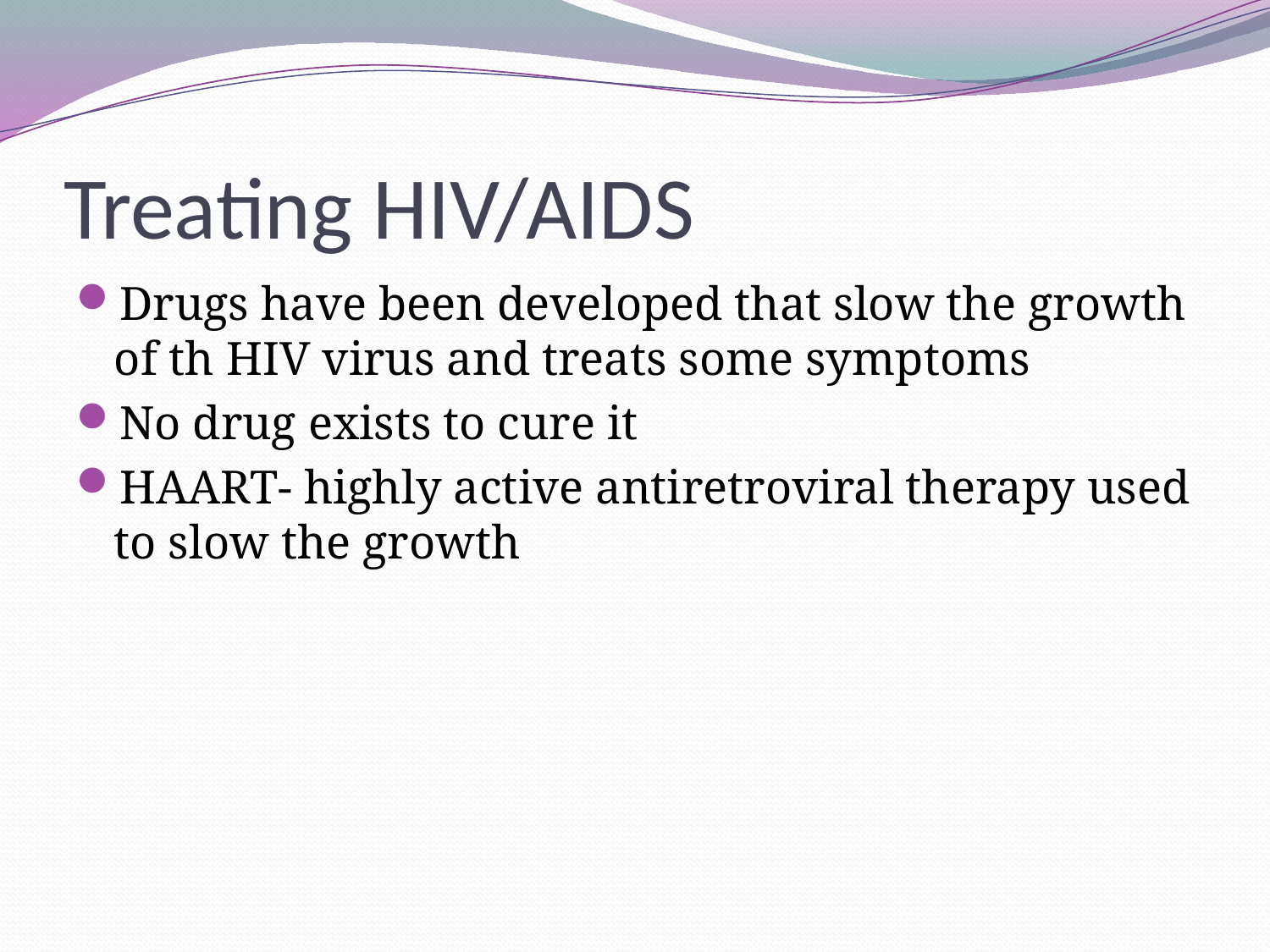

# Treating HIV/AIDS
Drugs have been developed that slow the growth of th HIV virus and treats some symptoms
No drug exists to cure it
HAART- highly active antiretroviral therapy used to slow the growth